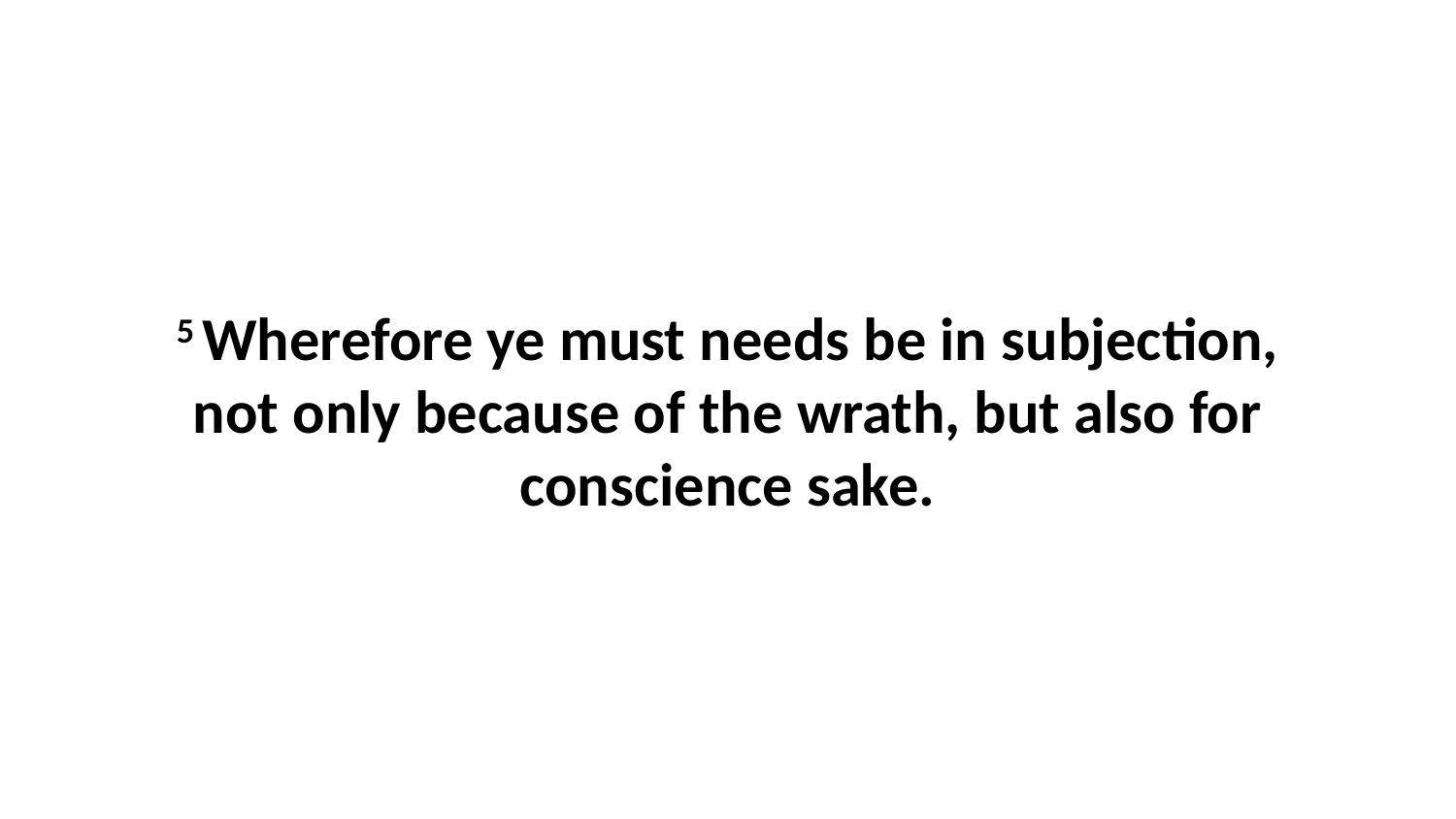

5 Wherefore ye must needs be in subjection, not only because of the wrath, but also for conscience sake.